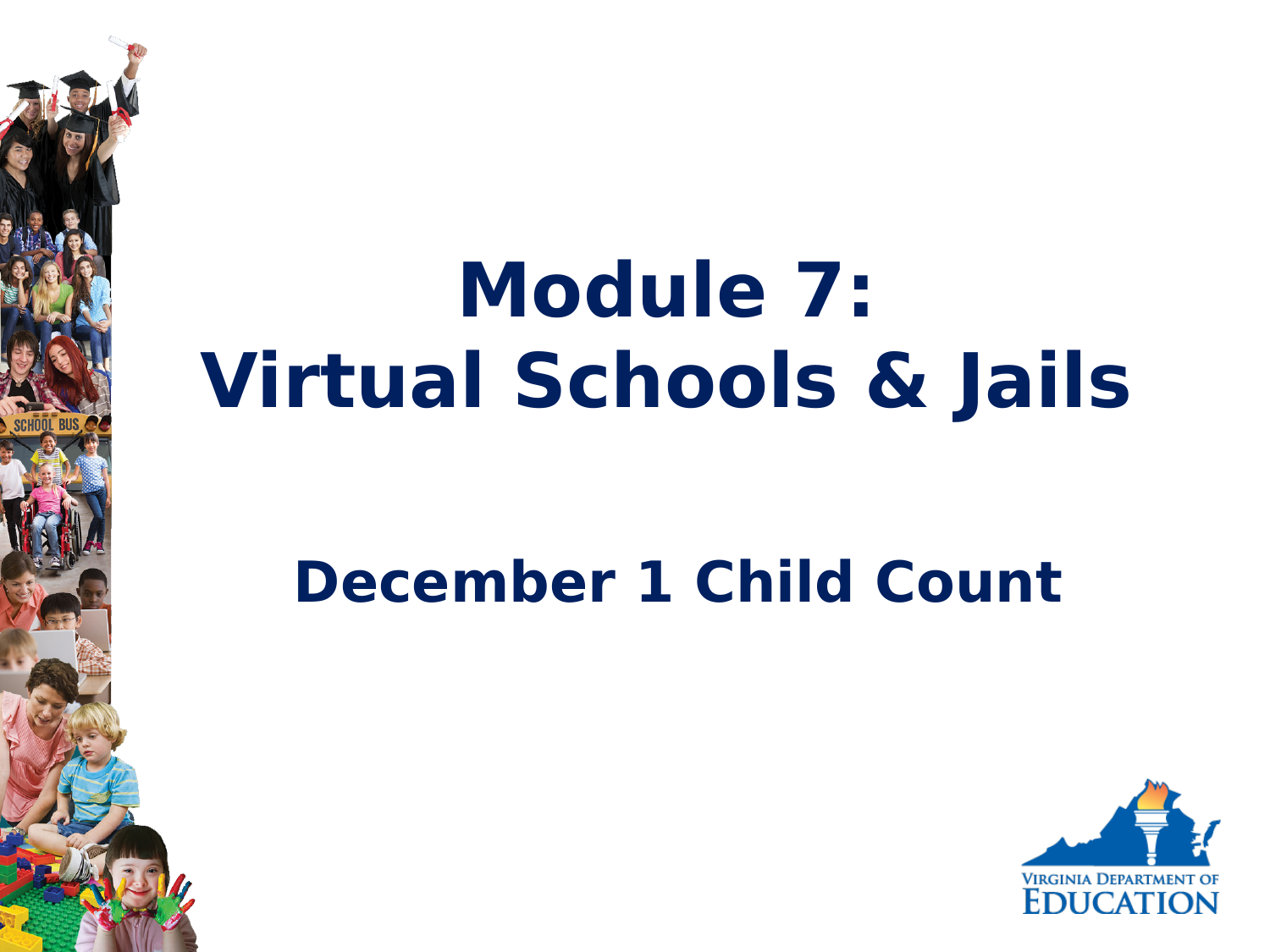

# Module 7: Virtual Schools & Jails
December 1 Child Count